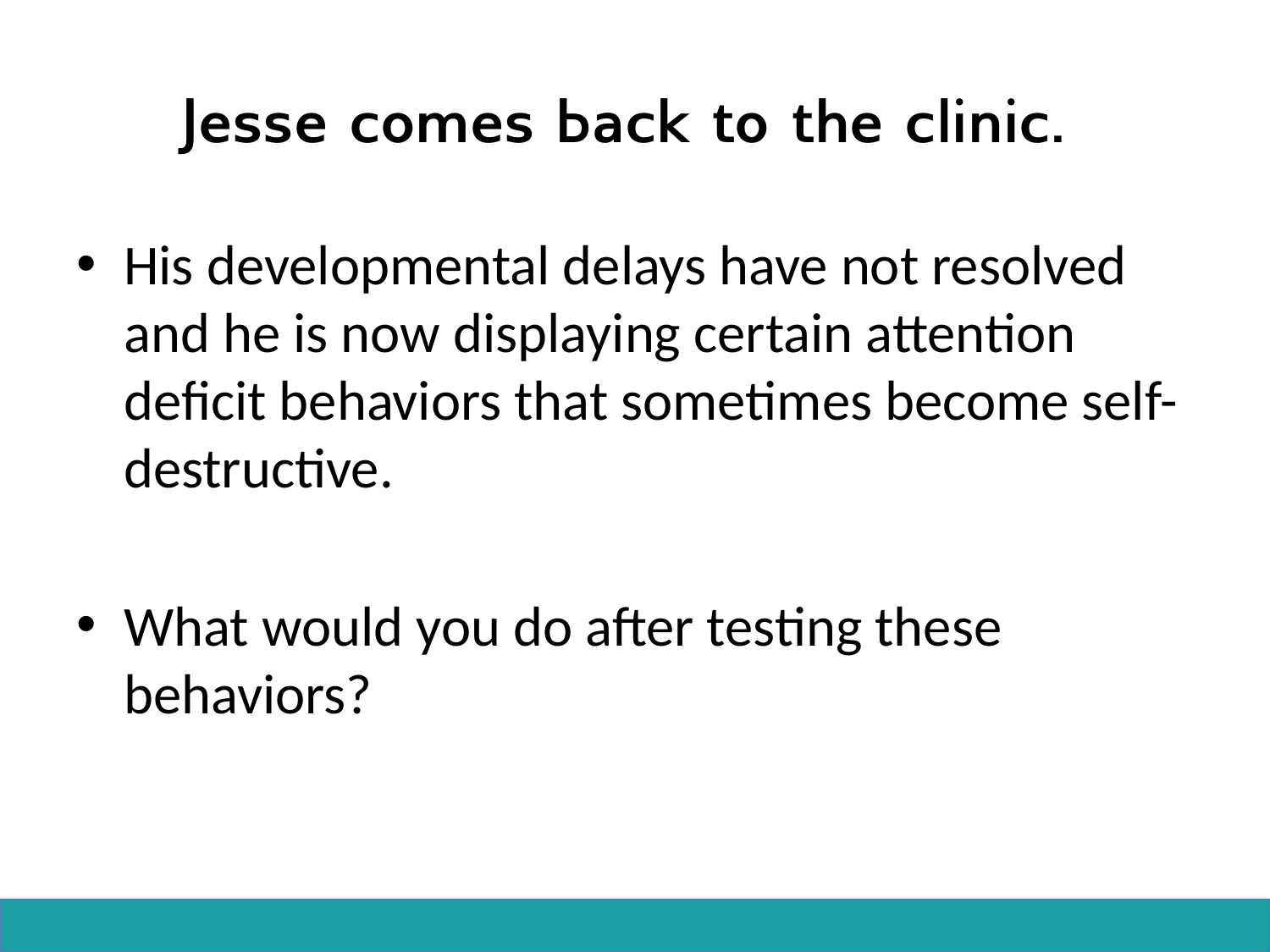

# Jesse comes back to the clinic.
His developmental delays have not resolved and he is now displaying certain attention deficit behaviors that sometimes become self-destructive.

What would you do after testing these behaviors?